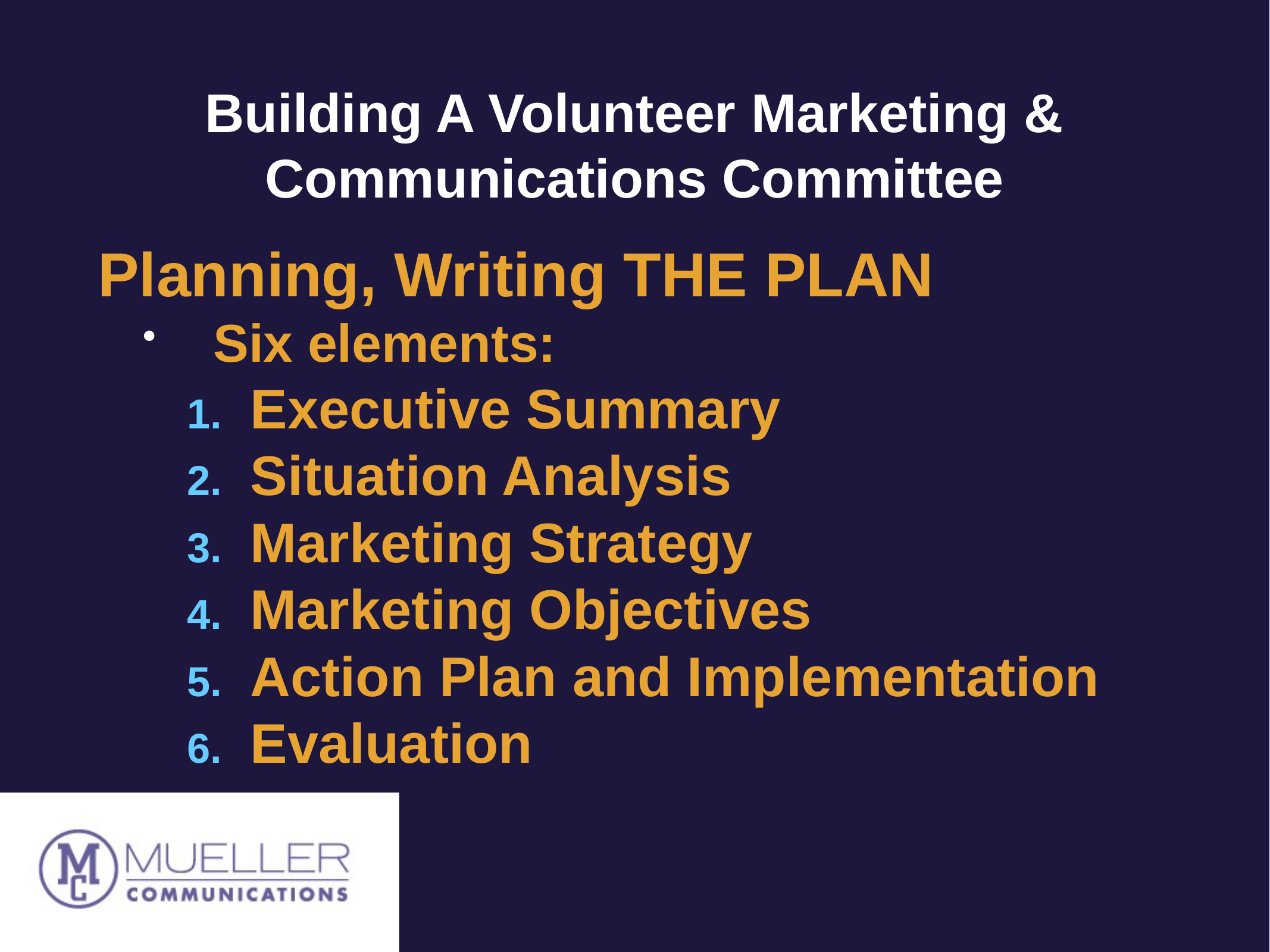

22
# Building A Volunteer Marketing & Communications Committee
Planning, Writing THE PLAN
Six elements:
Executive Summary
Situation Analysis
Marketing Strategy
Marketing Objectives
Action Plan and Implementation
Evaluation